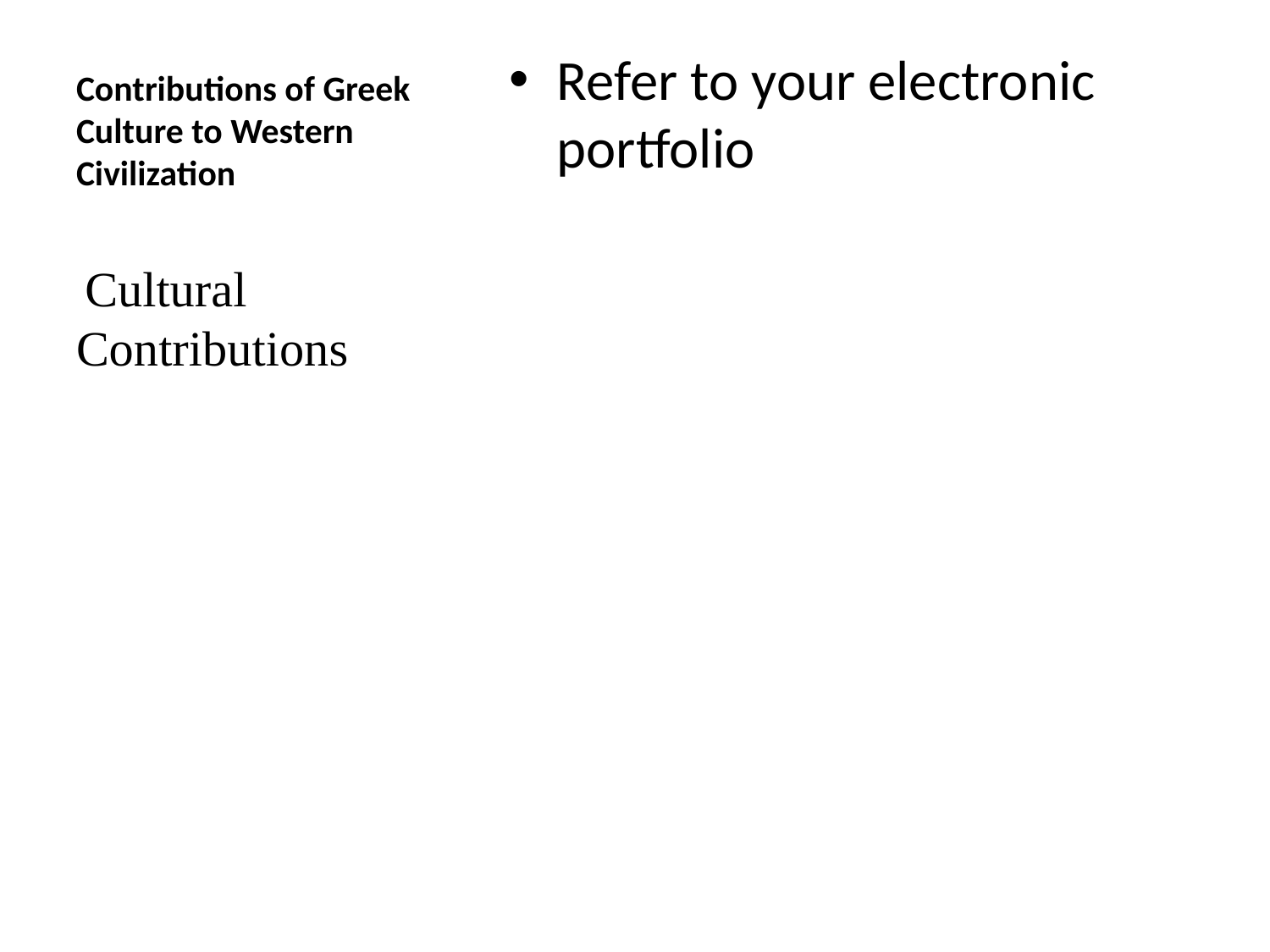

# Contributions of Greek Culture to Western Civilization
Refer to your electronic portfolio

 Cultural Contributions